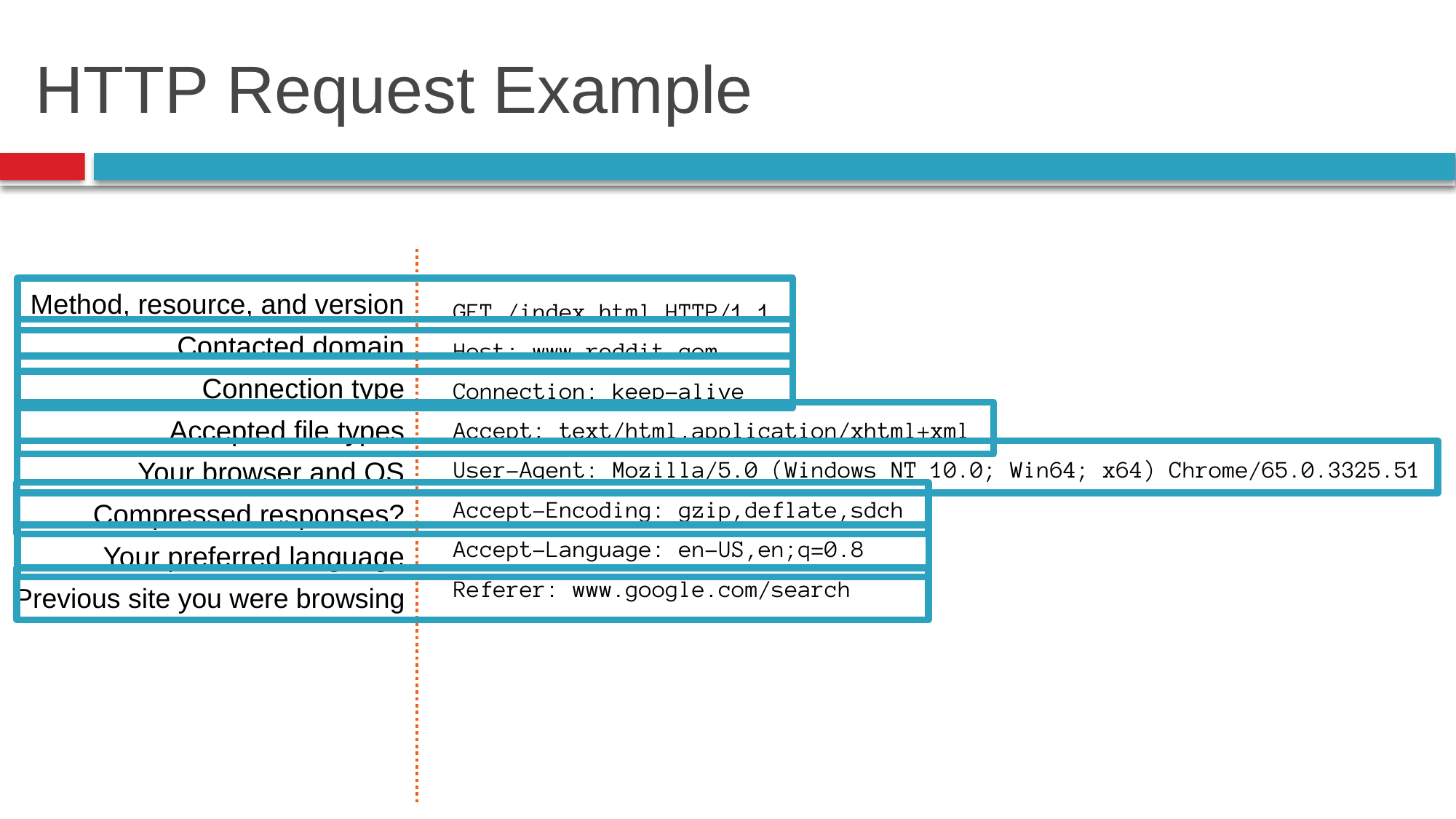

# HTTP Request Example

Method, resource, and version
GET /index.html HTTP/1.1
Host: www.reddit.com
Connection: keep-alive
Accept: text/html,application/xhtml+xml
User-Agent: Mozilla/5.0 (Windows NT 10.0; Win64; x64) Chrome/65.0.3325.51
Accept-Encoding: gzip,deflate,sdch
Accept-Language: en-US,en;q=0.8
Referer: www.google.com/search

Contacted domain

Connection type

Accepted file types

Your browser and OS

Compressed responses?

Your preferred language

Previous site you were browsing